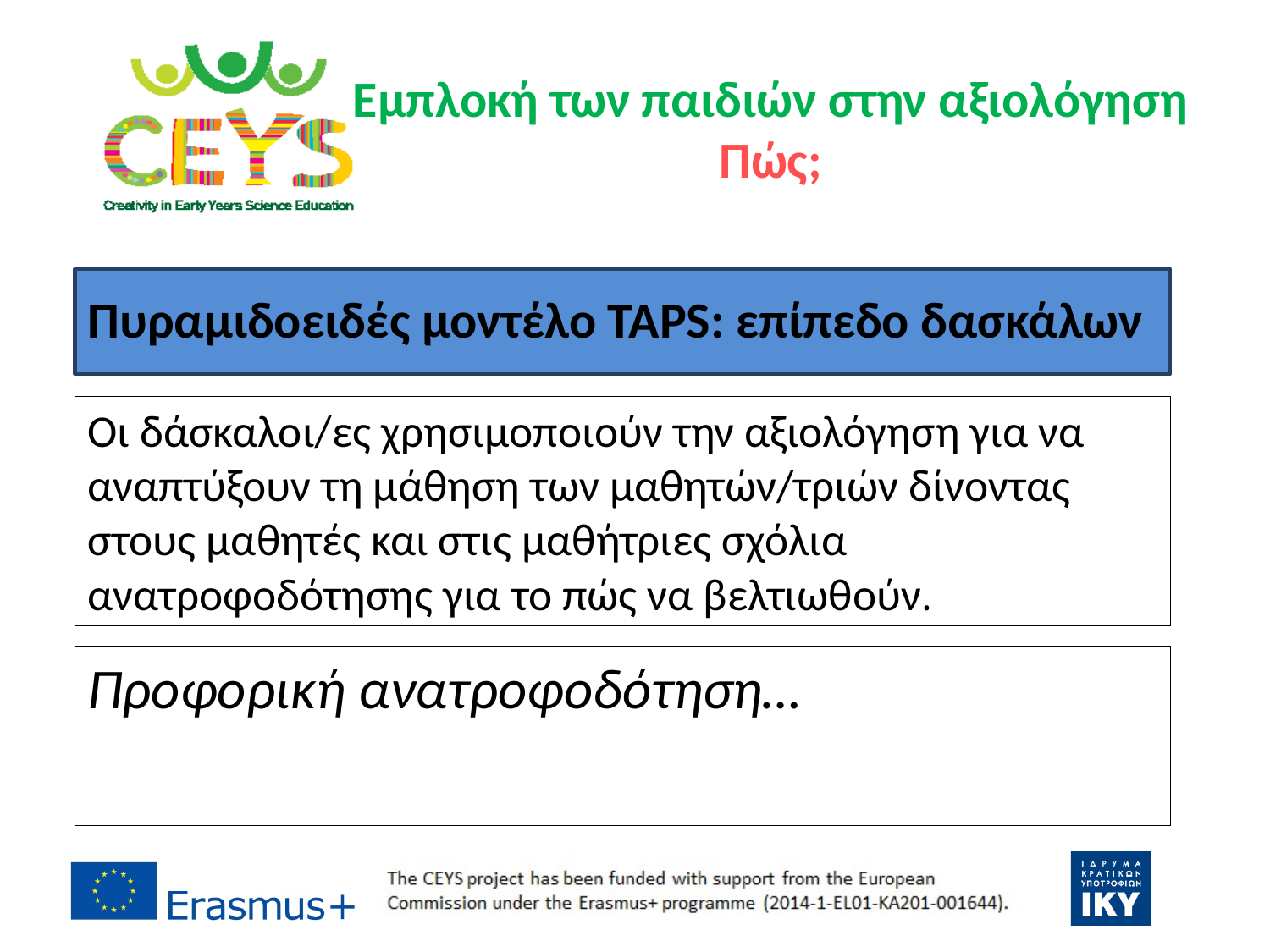

# Εμπλοκή των παιδιών στην αξιολόγηση Πώς;
Πυραμιδοειδές μοντέλο TAPS: επίπεδο δασκάλων
Οι δάσκαλοι/ες χρησιμοποιούν την αξιολόγηση για να αναπτύξουν τη μάθηση των μαθητών/τριών δίνοντας στους μαθητές και στις μαθήτριες σχόλια ανατροφοδότησης για το πώς να βελτιωθούν.
Προφορική ανατροφοδότηση…